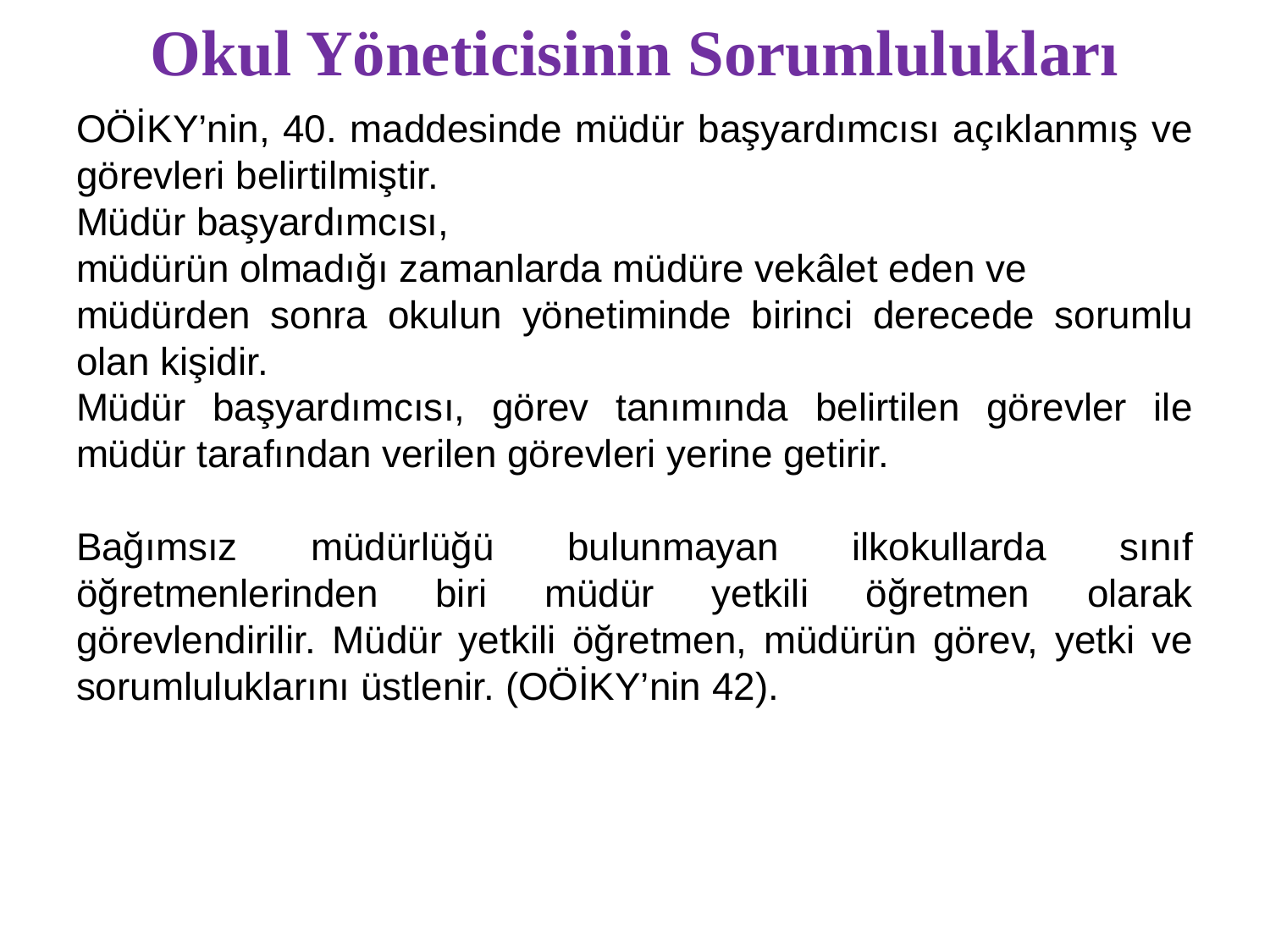

# Okul Yöneticisinin Sorumlulukları
OÖİKY’nin, 40. maddesinde müdür başyardımcısı açıklanmış ve görevleri belirtilmiştir.
Müdür başyardımcısı,
müdürün olmadığı zamanlarda müdüre vekâlet eden ve
müdürden sonra okulun yönetiminde birinci derecede sorumlu olan kişidir.
Müdür başyardımcısı, görev tanımında belirtilen görevler ile müdür tarafından verilen görevleri yerine getirir.

Bağımsız müdürlüğü bulunmayan ilkokullarda sınıf öğretmenlerinden biri müdür yetkili öğretmen olarak görevlendirilir. Müdür yetkili öğretmen, müdürün görev, yetki ve sorumluluklarını üstlenir. (OÖİKY’nin 42).